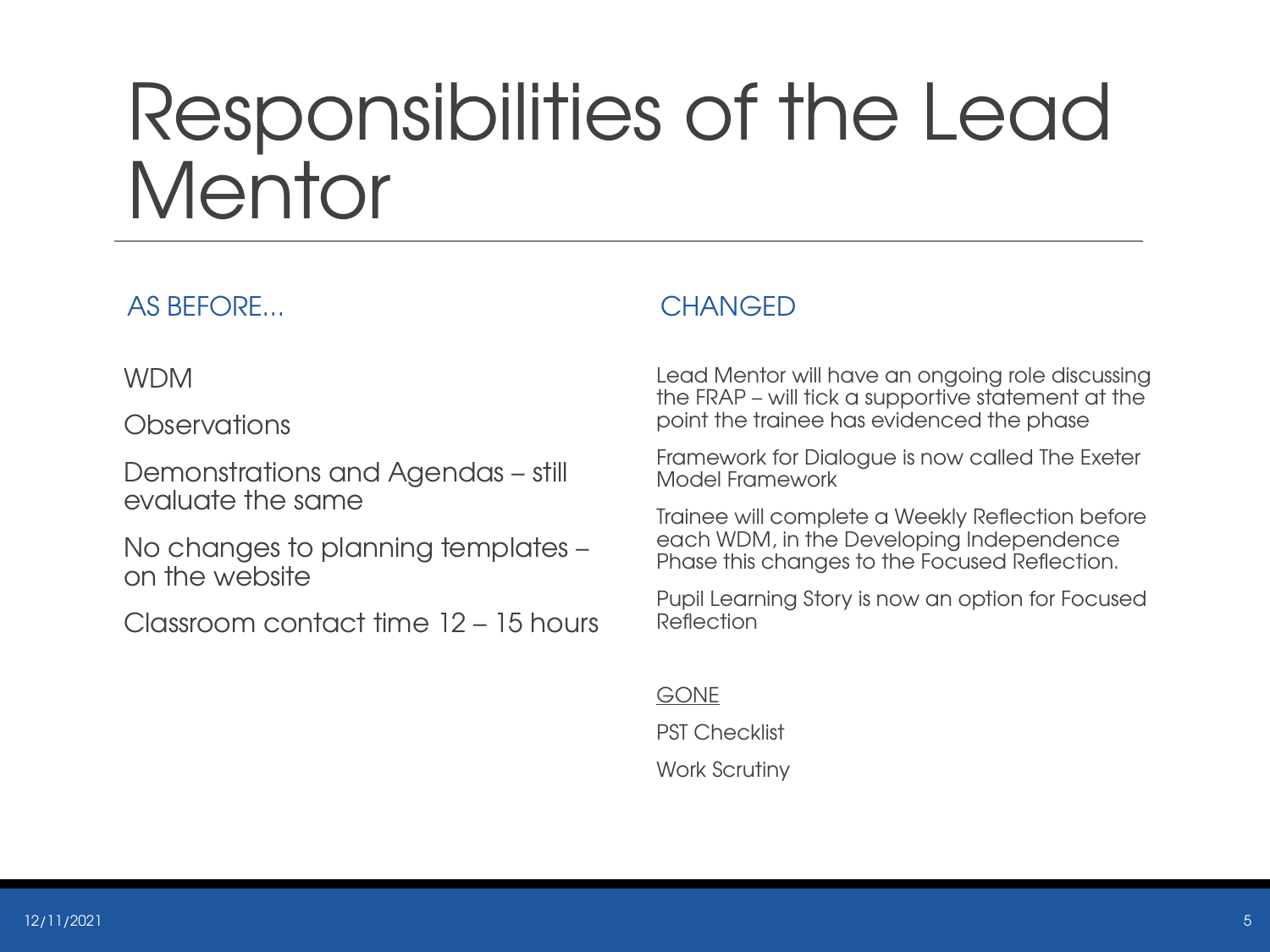

# Responsibilities of the Lead Mentor
As Before…
CHANGED
WDM
Observations
Demonstrations and Agendas – still evaluate the same
No changes to planning templates – on the website
Classroom contact time 12 – 15 hours

Lead Mentor will have an ongoing role discussing the FRAP – will tick a supportive statement at the point the trainee has evidenced the phase
Framework for Dialogue is now called The Exeter Model Framework
Trainee will complete a Weekly Reflection before each WDM, in the Developing Independence Phase this changes to the Focused Reflection.
Pupil Learning Story is now an option for Focused Reflection

GONE
PST Checklist
Work Scrutiny

12/11/2021
5